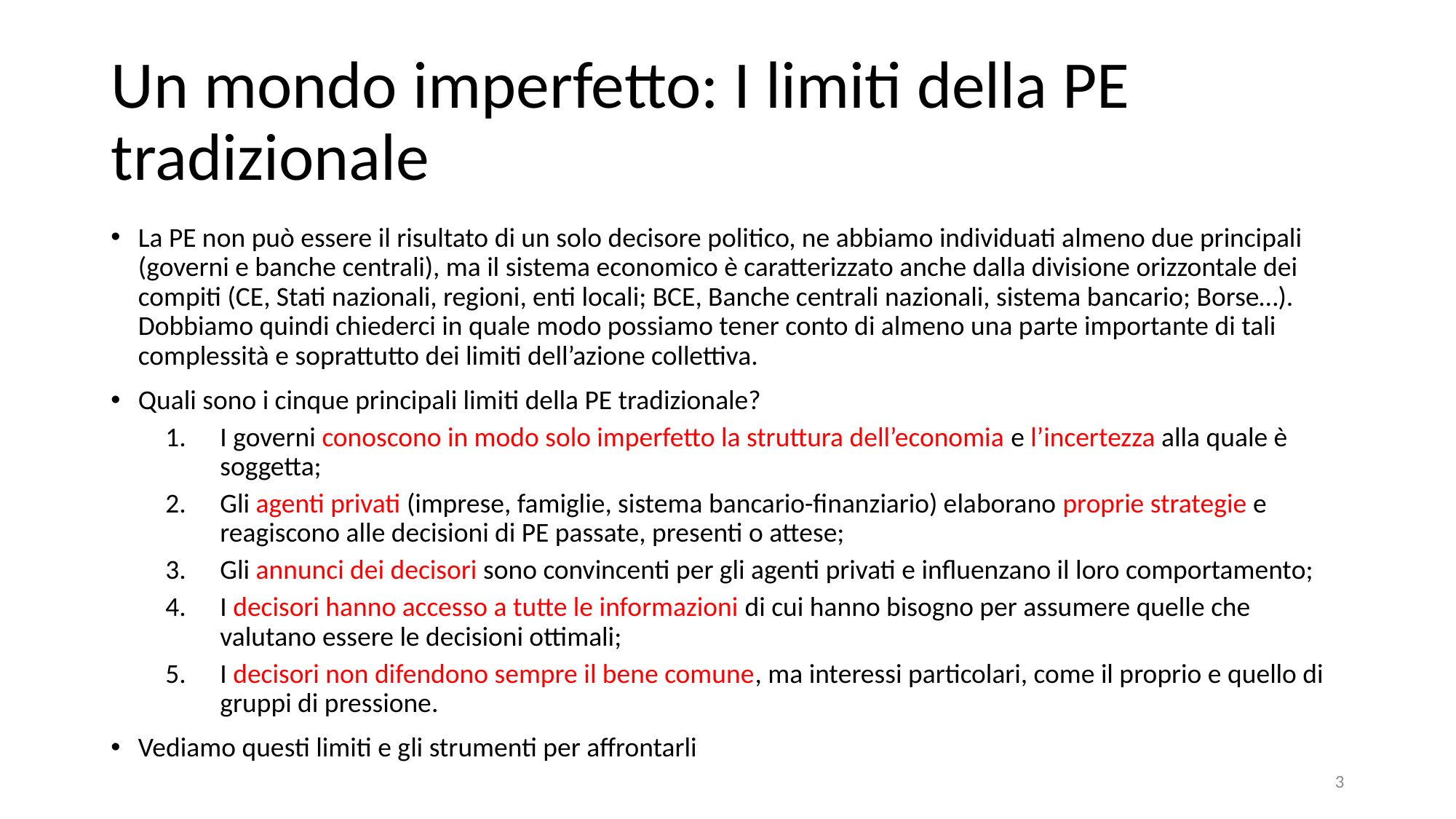

# Un mondo imperfetto: I limiti della PE tradizionale
La PE non può essere il risultato di un solo decisore politico, ne abbiamo individuati almeno due principali (governi e banche centrali), ma il sistema economico è caratterizzato anche dalla divisione orizzontale dei compiti (CE, Stati nazionali, regioni, enti locali; BCE, Banche centrali nazionali, sistema bancario; Borse…). Dobbiamo quindi chiederci in quale modo possiamo tener conto di almeno una parte importante di tali complessità e soprattutto dei limiti dell’azione collettiva.
Quali sono i cinque principali limiti della PE tradizionale?
I governi conoscono in modo solo imperfetto la struttura dell’economia e l’incertezza alla quale è soggetta;
Gli agenti privati (imprese, famiglie, sistema bancario-finanziario) elaborano proprie strategie e reagiscono alle decisioni di PE passate, presenti o attese;
Gli annunci dei decisori sono convincenti per gli agenti privati e influenzano il loro comportamento;
I decisori hanno accesso a tutte le informazioni di cui hanno bisogno per assumere quelle che valutano essere le decisioni ottimali;
I decisori non difendono sempre il bene comune, ma interessi particolari, come il proprio e quello di gruppi di pressione.
Vediamo questi limiti e gli strumenti per affrontarli
3